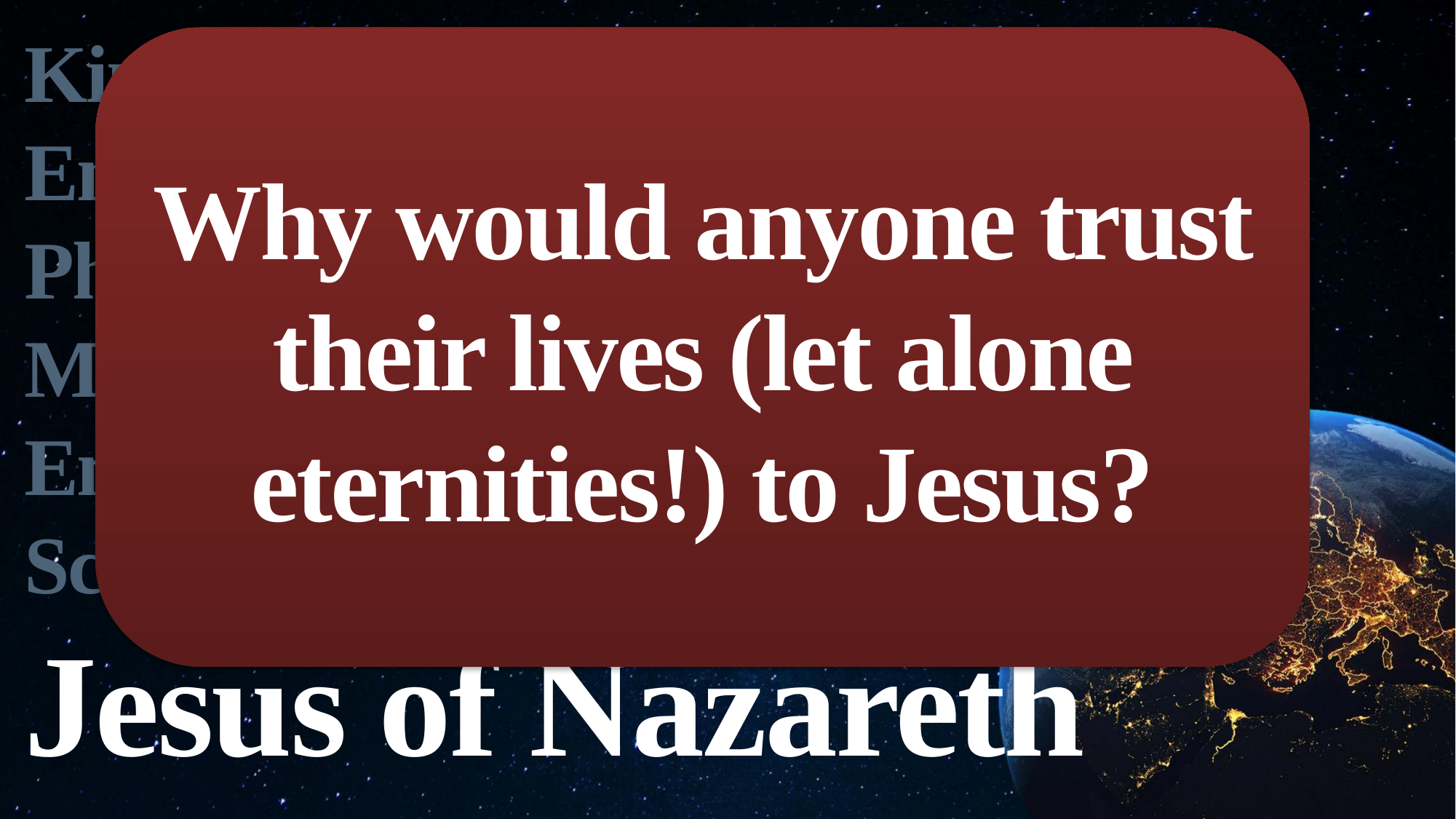

King?
Emperor?
Philosopher?
Military commander?
Entertainer?
Scientist?
Jesus of Nazareth
Why would anyone trust their lives (let alone eternities!) to Jesus?
Why would anyone trust their lives (let alone eternities!) to Jesus?